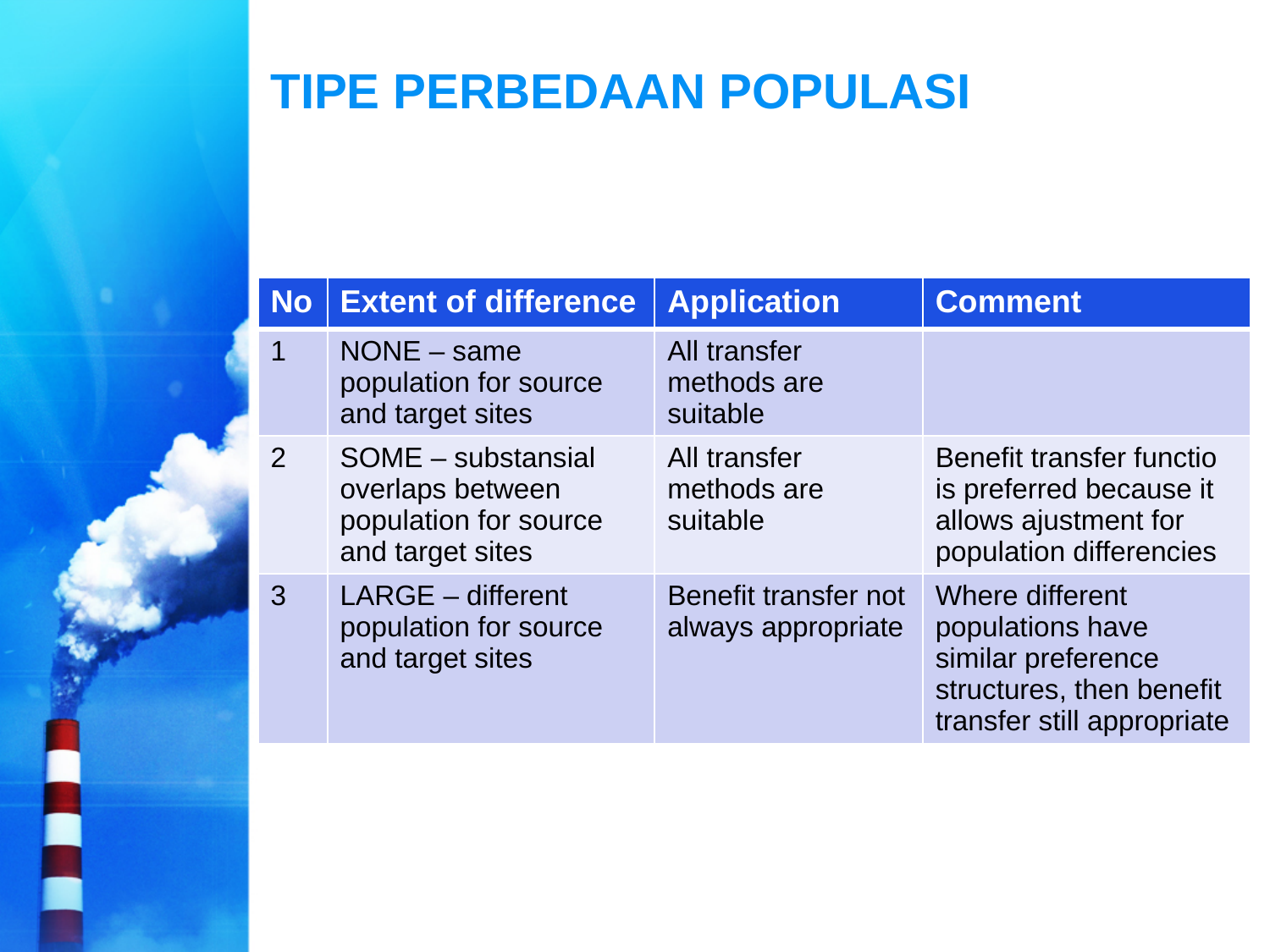

# TIPE PERBEDAAN POPULASI
| No | Extent of difference | Application | Comment |
| --- | --- | --- | --- |
| 1 | NONE – same population for source and target sites | All transfer methods are suitable |  |
| 2 | SOME – substansial overlaps between population for source and target sites | All transfer methods are suitable | Benefit transfer functio is preferred because it allows ajustment for population differencies |
| 3 | LARGE – different population for source and target sites | Benefit transfer not always appropriate | Where different populations have similar preference structures, then benefit transfer still appropriate |